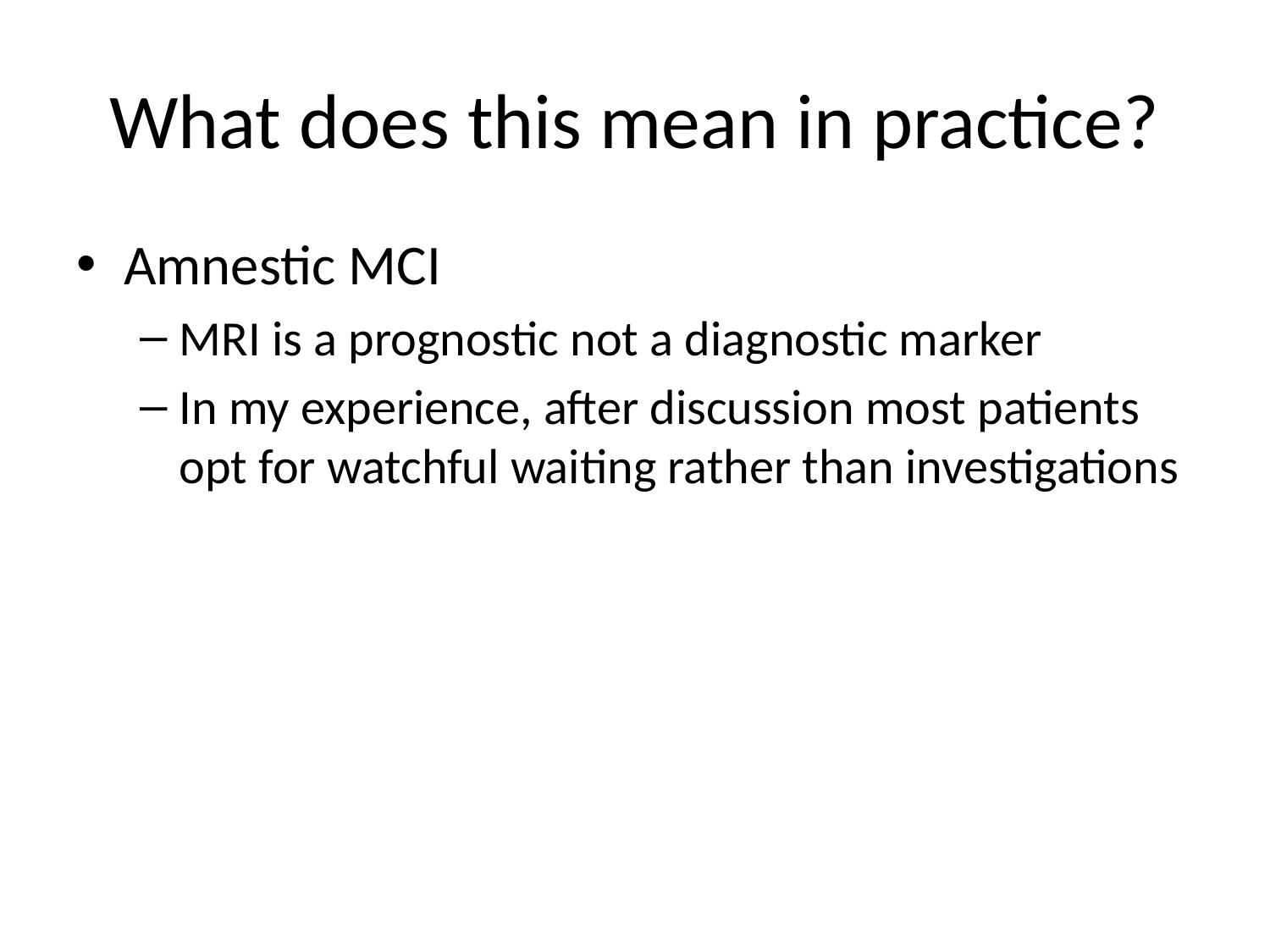

# What does this mean in practice?
Amnestic MCI
MRI is a prognostic not a diagnostic marker
In my experience, after discussion most patients opt for watchful waiting rather than investigations